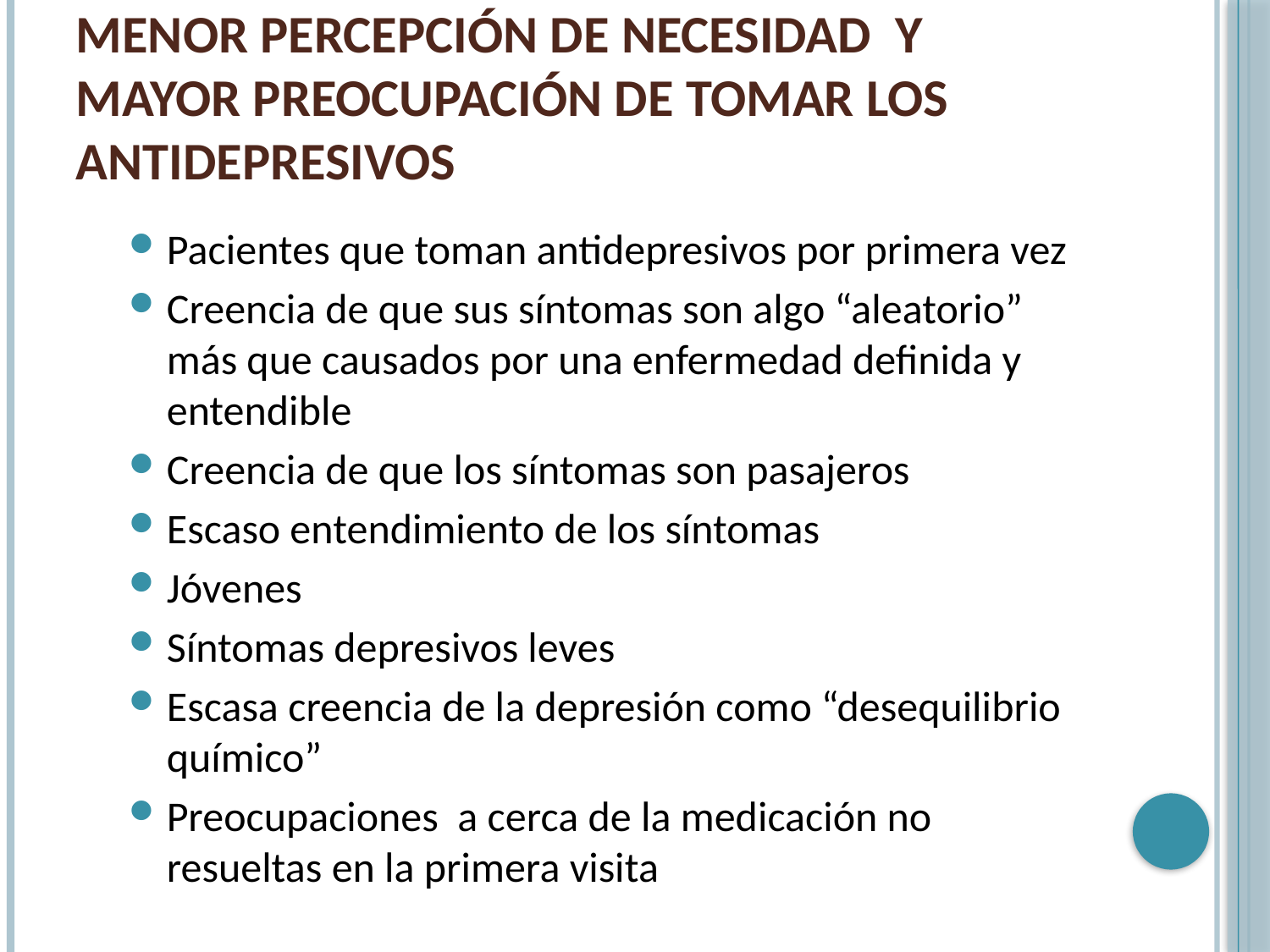

# Menor percepción de necesidad  y mayor preocupación de tomar los antidepresivos
Pacientes que toman antidepresivos por primera vez
Creencia de que sus síntomas son algo “aleatorio” más que causados por una enfermedad definida y entendible
Creencia de que los síntomas son pasajeros
Escaso entendimiento de los síntomas
Jóvenes
Síntomas depresivos leves
Escasa creencia de la depresión como “desequilibrio químico”
Preocupaciones  a cerca de la medicación no resueltas en la primera visita